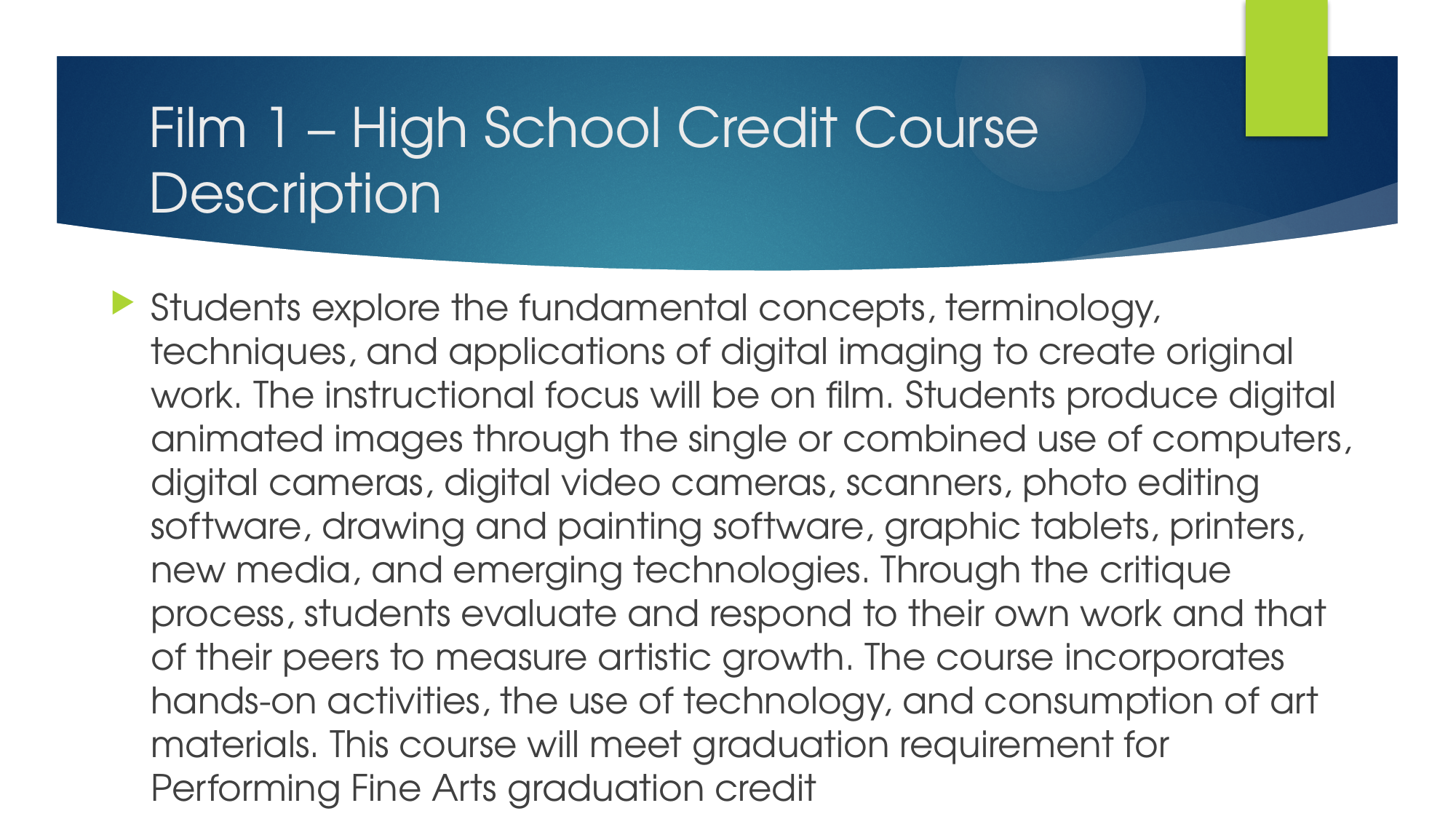

# Film 1 – High School Credit Course Description
Students explore the fundamental concepts, terminology, techniques, and applications of digital imaging to create original work. The instructional focus will be on film. Students produce digital animated images through the single or combined use of computers, digital cameras, digital video cameras, scanners, photo editing software, drawing and painting software, graphic tablets, printers, new media, and emerging technologies. Through the critique process, students evaluate and respond to their own work and that of their peers to measure artistic growth. The course incorporates hands-on activities, the use of technology, and consumption of art materials. This course will meet graduation requirement for Performing Fine Arts graduation credit